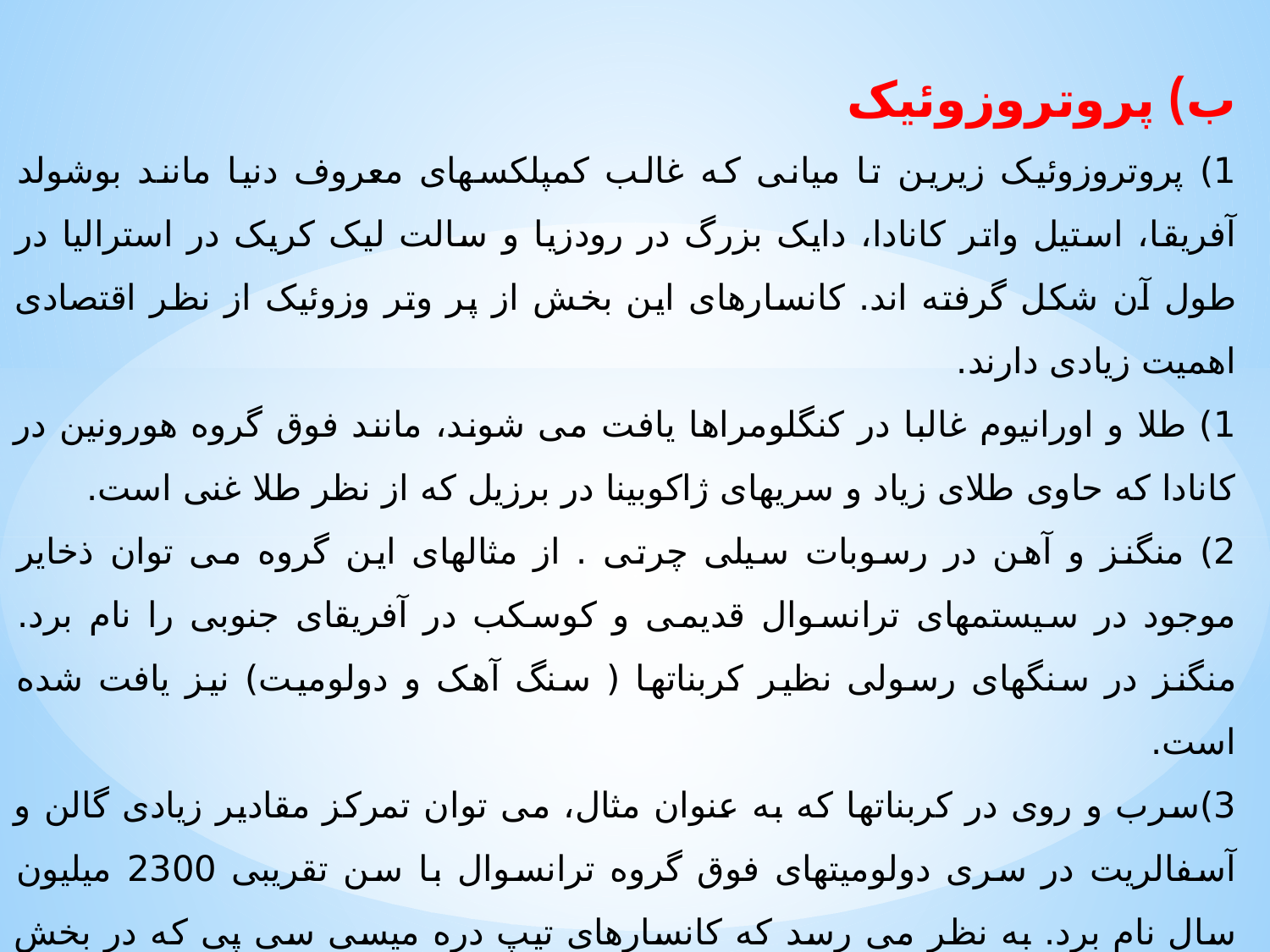

ب) پروتروزوئیک
1) پروتروزوئیک زیرین تا میانی که غالب کمپلکسهای معروف دنیا مانند بوشولد آفریقا، استیل واتر کانادا، دایک بزرگ در رودزیا و سالت لیک کریک در استرالیا در طول آن شکل گرفته اند. کانسارهای این بخش از پر وتر وزوئیک از نظر اقتصادی اهمیت زیادی دارند.
1) طلا و اورانیوم غالبا در کنگلومراها یافت می شوند، مانند فوق گروه هورونین در کانادا که حاوی طلای زیاد و سریهای ژاکوبینا در برزیل که از نظر طلا غنی است.
2) منگنز و آهن در رسوبات سیلی چرتی . از مثالهای این گروه می توان ذخایر موجود در سیستمهای ترانسوال قدیمی و کوسکب در آفریقای جنوبی را نام برد. منگنز در سنگهای رسولی نظیر کربناتها ( سنگ آهک و دولومیت) نیز یافت شده است.
3)سرب و روی در کربناتها که به عنوان مثال، می توان تمرکز مقادیر زیادی گالن و آسفالریت در سری دولومیتهای فوق گروه ترانسوال با سن تقریبی 2300 میلیون سال نام برد. به نظر می رسد که کانسارهای تیپ دره میسی سی پی که در بخش کانسارهای تله ترمال مورد بحث قرار گرفتند از این زمان به بعد شکل گرفته و گسترش یافته اند.